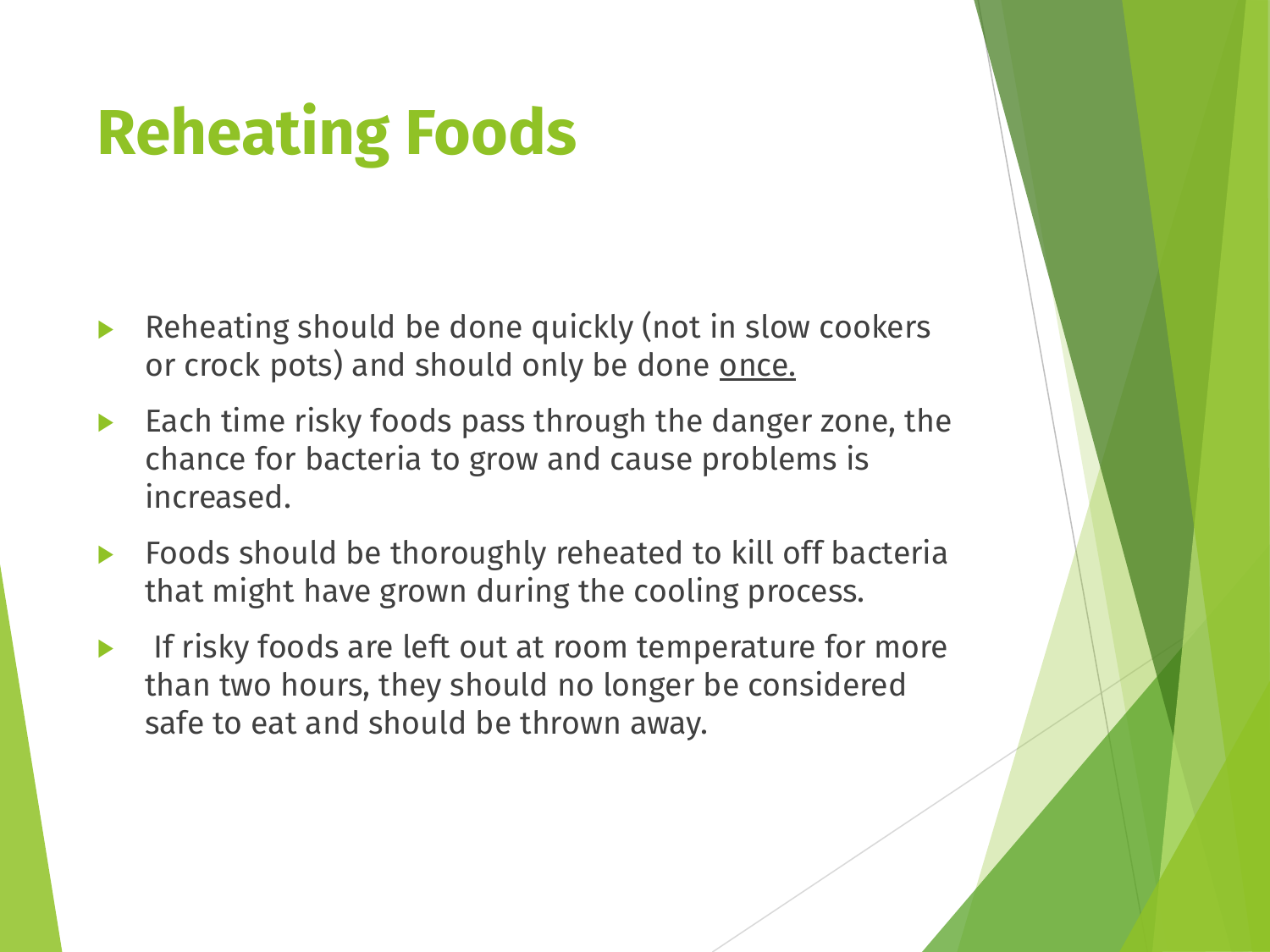

# Reheating Foods
Reheating should be done quickly (not in slow cookers or crock pots) and should only be done once.
Each time risky foods pass through the danger zone, the chance for bacteria to grow and cause problems is increased.
Foods should be thoroughly reheated to kill off bacteria that might have grown during the cooling process.
 If risky foods are left out at room temperature for more than two hours, they should no longer be considered safe to eat and should be thrown away.